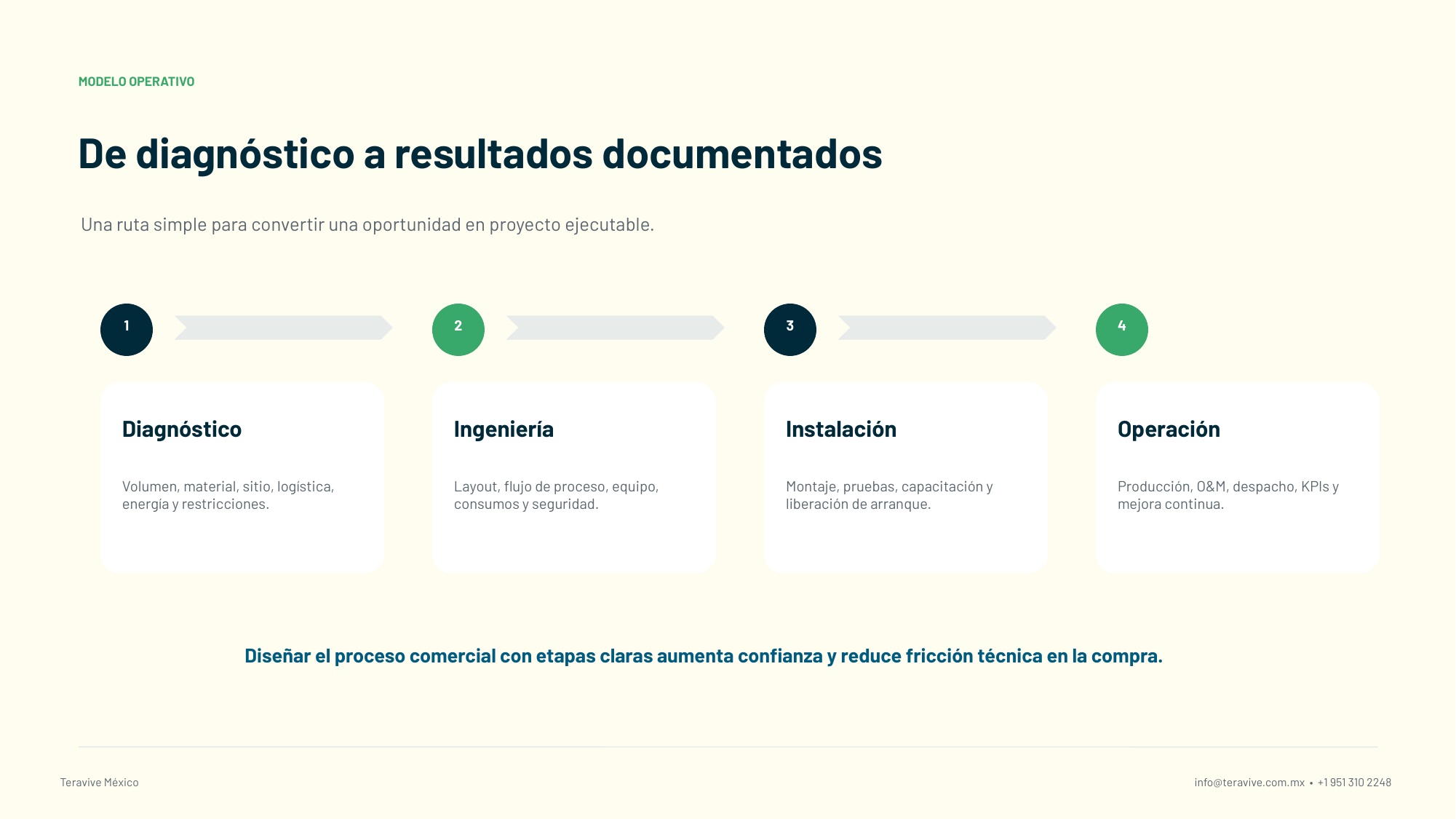

MODELO OPERATIVO
De diagnóstico a resultados documentados
Una ruta simple para convertir una oportunidad en proyecto ejecutable.

1
2
3
4

Diagnóstico
Ingeniería
Instalación
Operación
Volumen, material, sitio, logística, energía y restricciones.
Layout, flujo de proceso, equipo, consumos y seguridad.
Montaje, pruebas, capacitación y liberación de arranque.
Producción, O&M, despacho, KPIs y mejora continua.
Diseñar el proceso comercial con etapas claras aumenta confianza y reduce fricción técnica en la compra.

Teravive México
info@teravive.com.mx  •  +1 951 310 2248